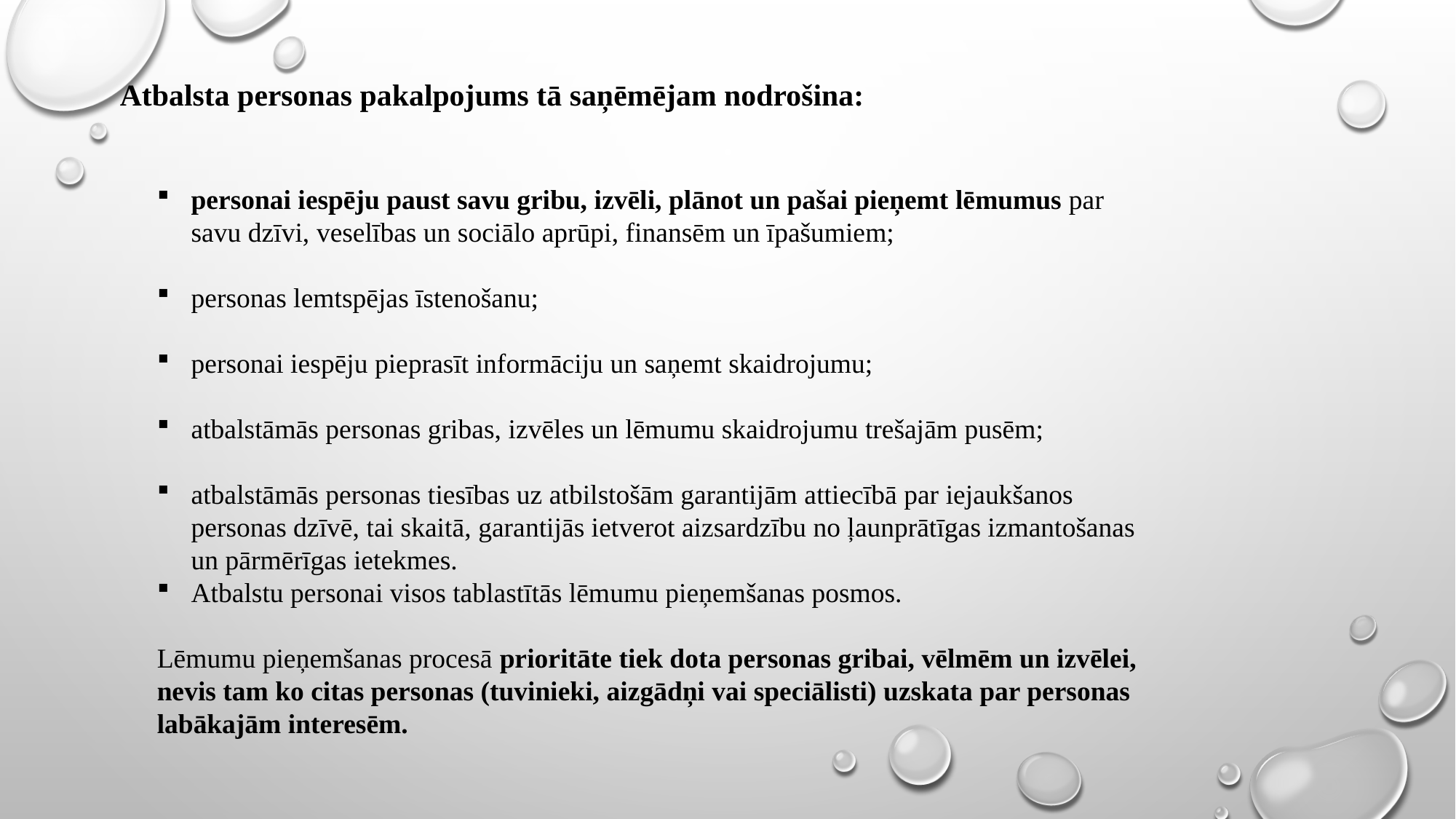

# Atbalsta personas pakalpojums tā saņēmējam nodrošina:
personai iespēju paust savu gribu, izvēli, plānot un pašai pieņemt lēmumus par savu dzīvi, veselības un sociālo aprūpi, finansēm un īpašumiem;

personas lemtspējas īstenošanu;

personai iespēju pieprasīt informāciju un saņemt skaidrojumu;

atbalstāmās personas gribas, izvēles un lēmumu skaidrojumu trešajām pusēm;

atbalstāmās personas tiesības uz atbilstošām garantijām attiecībā par iejaukšanos personas dzīvē, tai skaitā, garantijās ietverot aizsardzību no ļaunprātīgas izmantošanas un pārmērīgas ietekmes.
Atbalstu personai visos tablastītās lēmumu pieņemšanas posmos.

Lēmumu pieņemšanas procesā prioritāte tiek dota personas gribai, vēlmēm un izvēlei, nevis tam ko citas personas (tuvinieki, aizgādņi vai speciālisti) uzskata par personas labākajām interesēm.